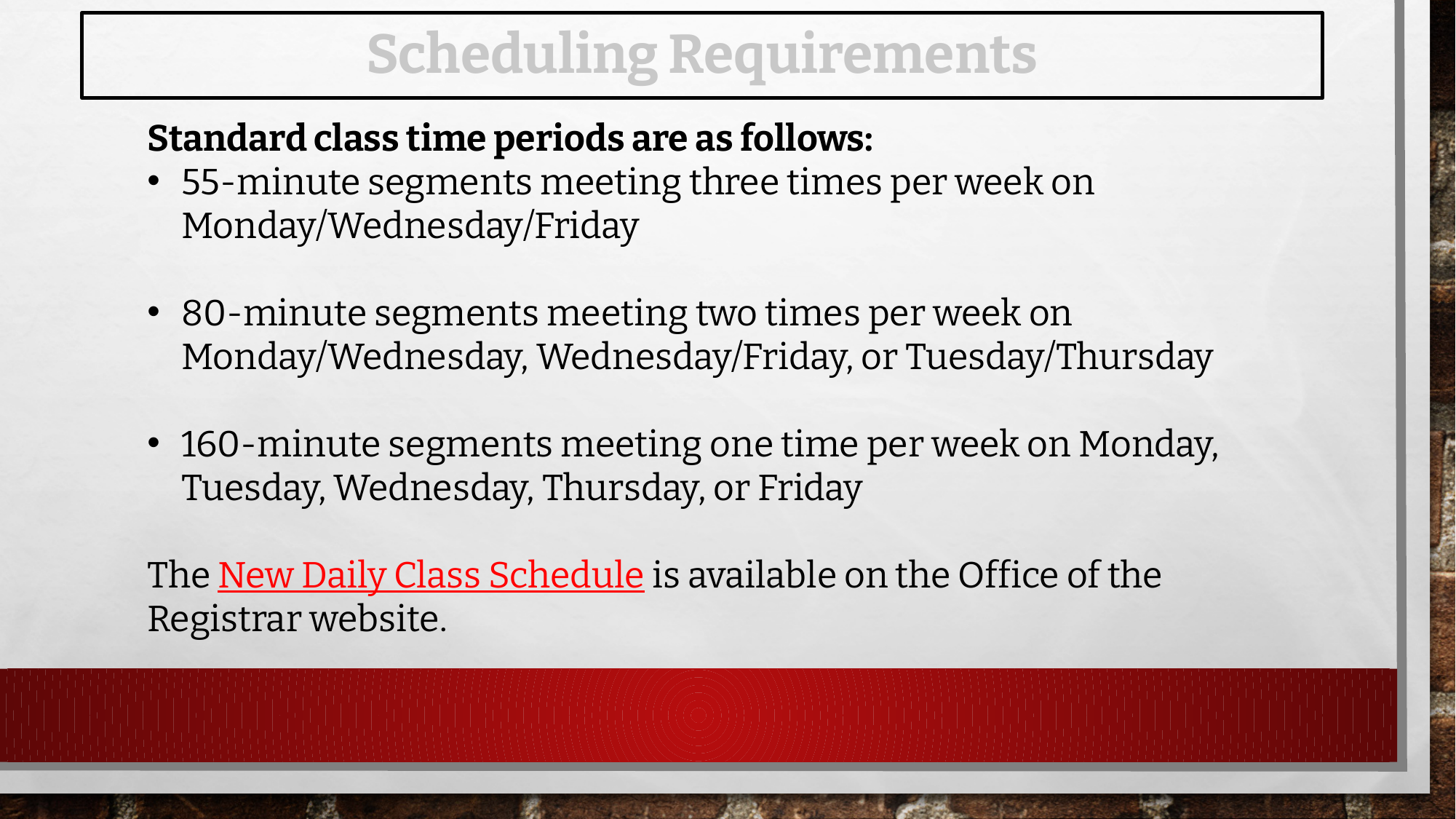

# Scheduling Requirements

Standard class time periods are as follows:
55-minute segments meeting three times per week on Monday/Wednesday/Friday

80-minute segments meeting two times per week on Monday/Wednesday, Wednesday/Friday, or Tuesday/Thursday

160-minute segments meeting one time per week on Monday, Tuesday, Wednesday, Thursday, or Friday

The New Daily Class Schedule is available on the Office of the Registrar website.